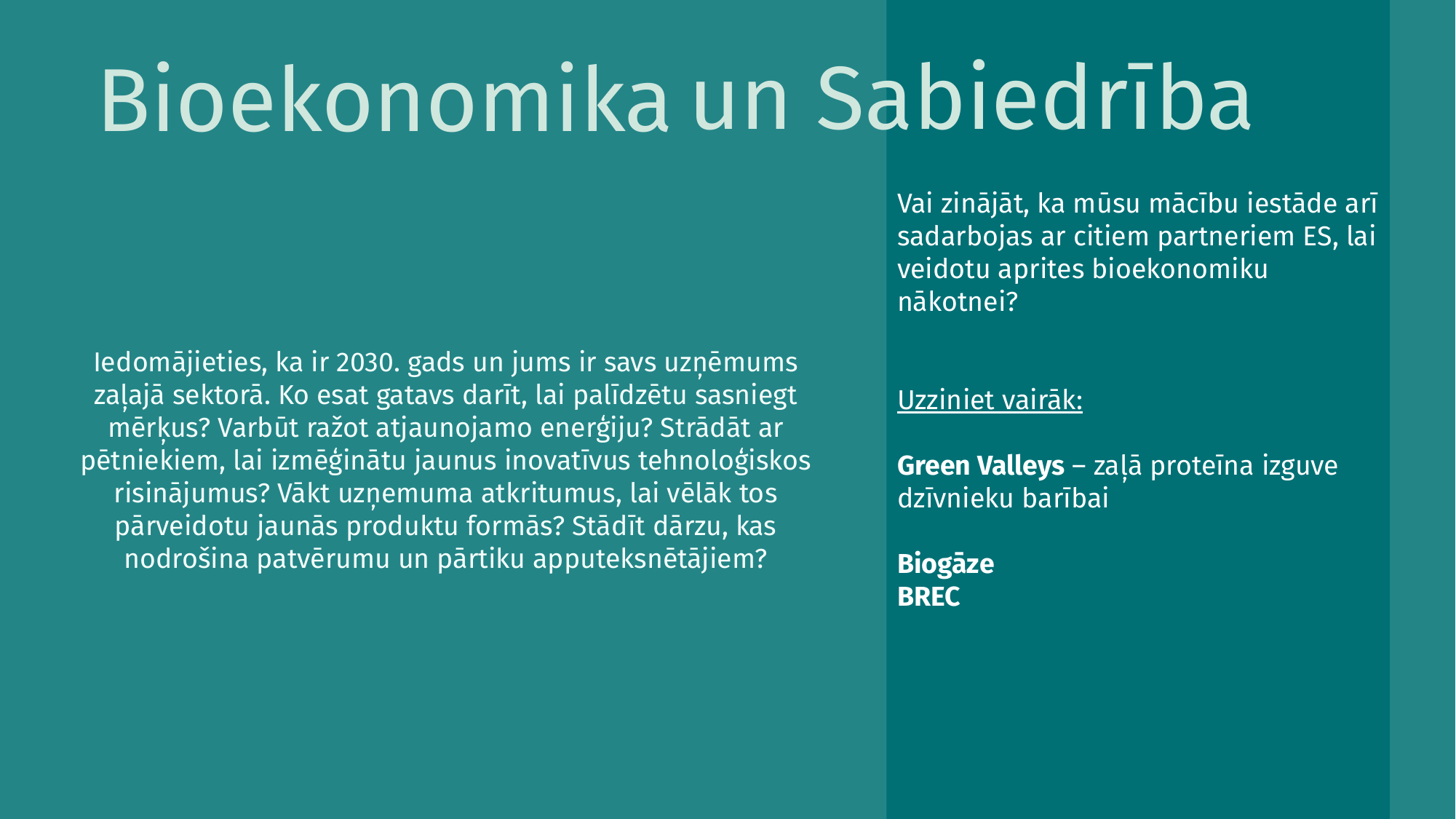

Vai zinājāt, ka mūsu mācību iestāde arī sadarbojas ar citiem partneriem ES, lai veidotu aprites bioekonomiku nākotnei?

Uzziniet vairāk:

Green Valleys – zaļā proteīna izguve dzīvnieku barībai
Biogāze
BREC

un Sabiedrība
Bioekonomika
Iedomājieties, ka ir 2030. gads un jums ir savs uzņēmums zaļajā sektorā. Ko esat gatavs darīt, lai palīdzētu sasniegt mērķus? Varbūt ražot atjaunojamo enerģiju? Strādāt ar pētniekiem, lai izmēģinātu jaunus inovatīvus tehnoloģiskos risinājumus? Vākt uzņemuma atkritumus, lai vēlāk tos pārveidotu jaunās produktu formās? Stādīt dārzu, kas nodrošina patvērumu un pārtiku apputeksnētājiem?